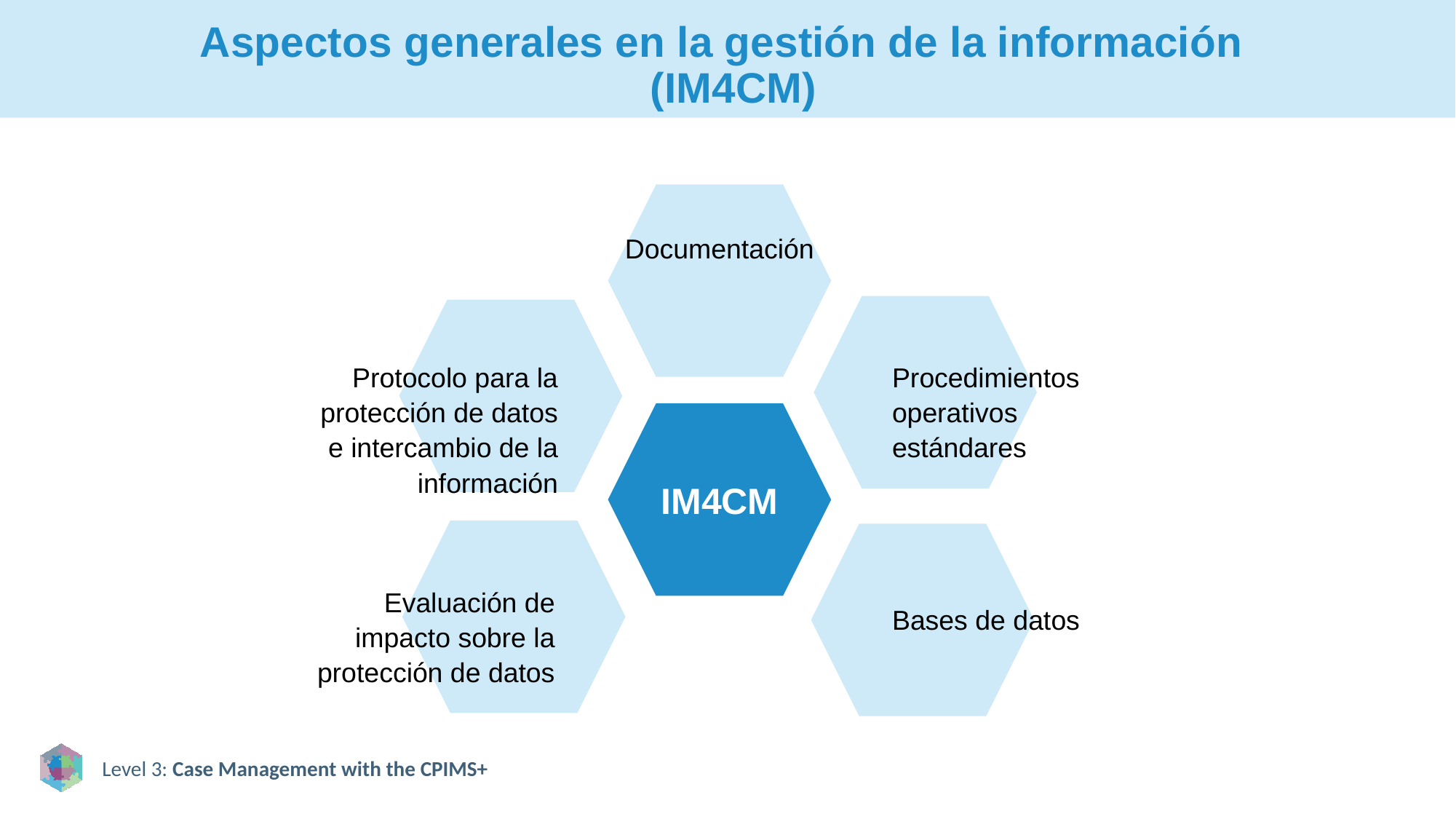

# Aspectos generales en la gestión de la información (IM4CM)

IM4CM

Documentación
Protocolo para la protección de datos e intercambio de la información
Procedimientos operativos estándares
Evaluación de impacto sobre la protección de datos
Bases de datos